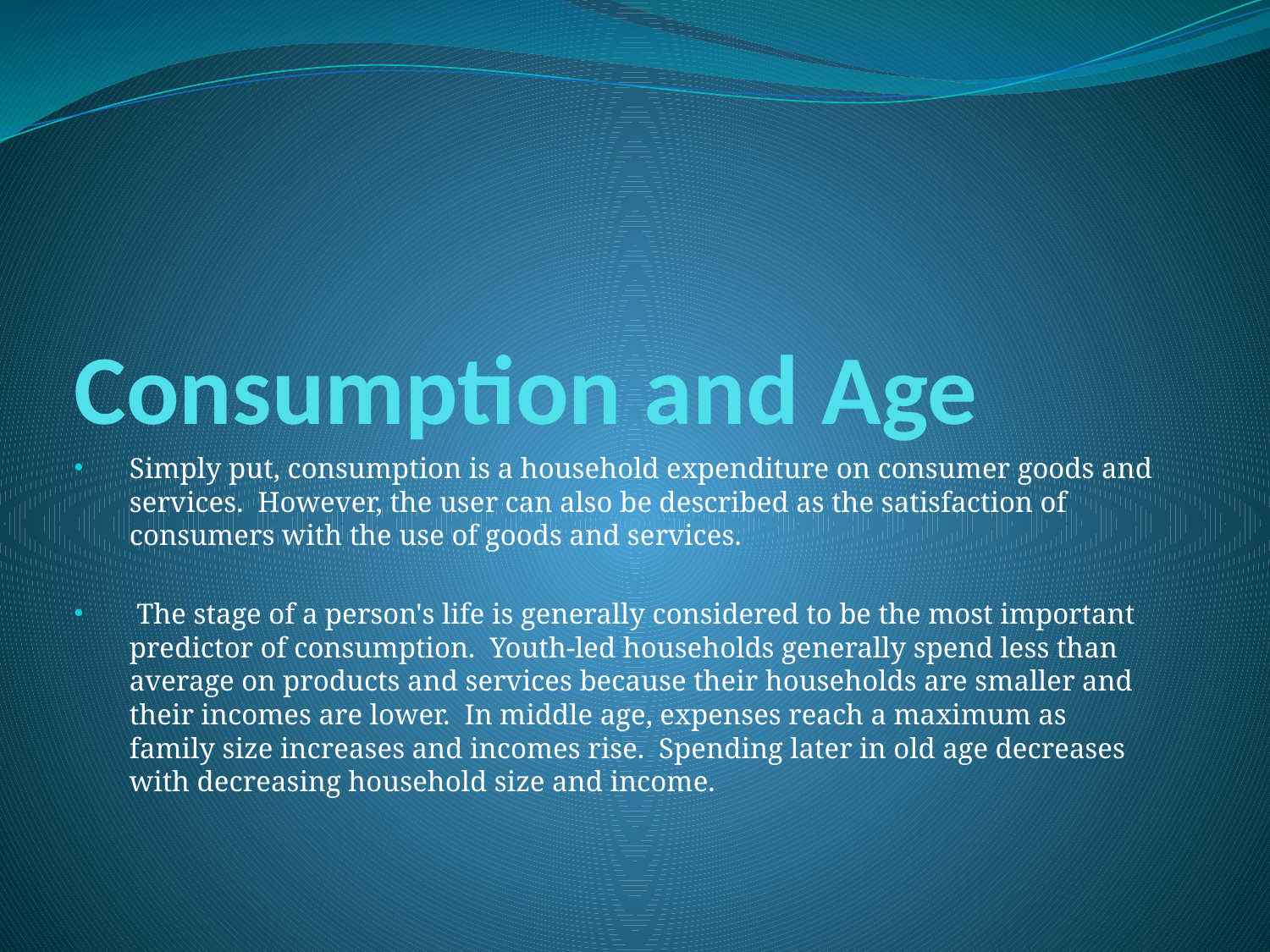

# Consumption and Age
Simply put, consumption is a household expenditure on consumer goods and services.  However, the user can also be described as the satisfaction of consumers with the use of goods and services.

 The stage of a person's life is generally considered to be the most important predictor of consumption.  Youth-led households generally spend less than average on products and services because their households are smaller and their incomes are lower.  In middle age, expenses reach a maximum as family size increases and incomes rise.  Spending later in old age decreases with decreasing household size and income.